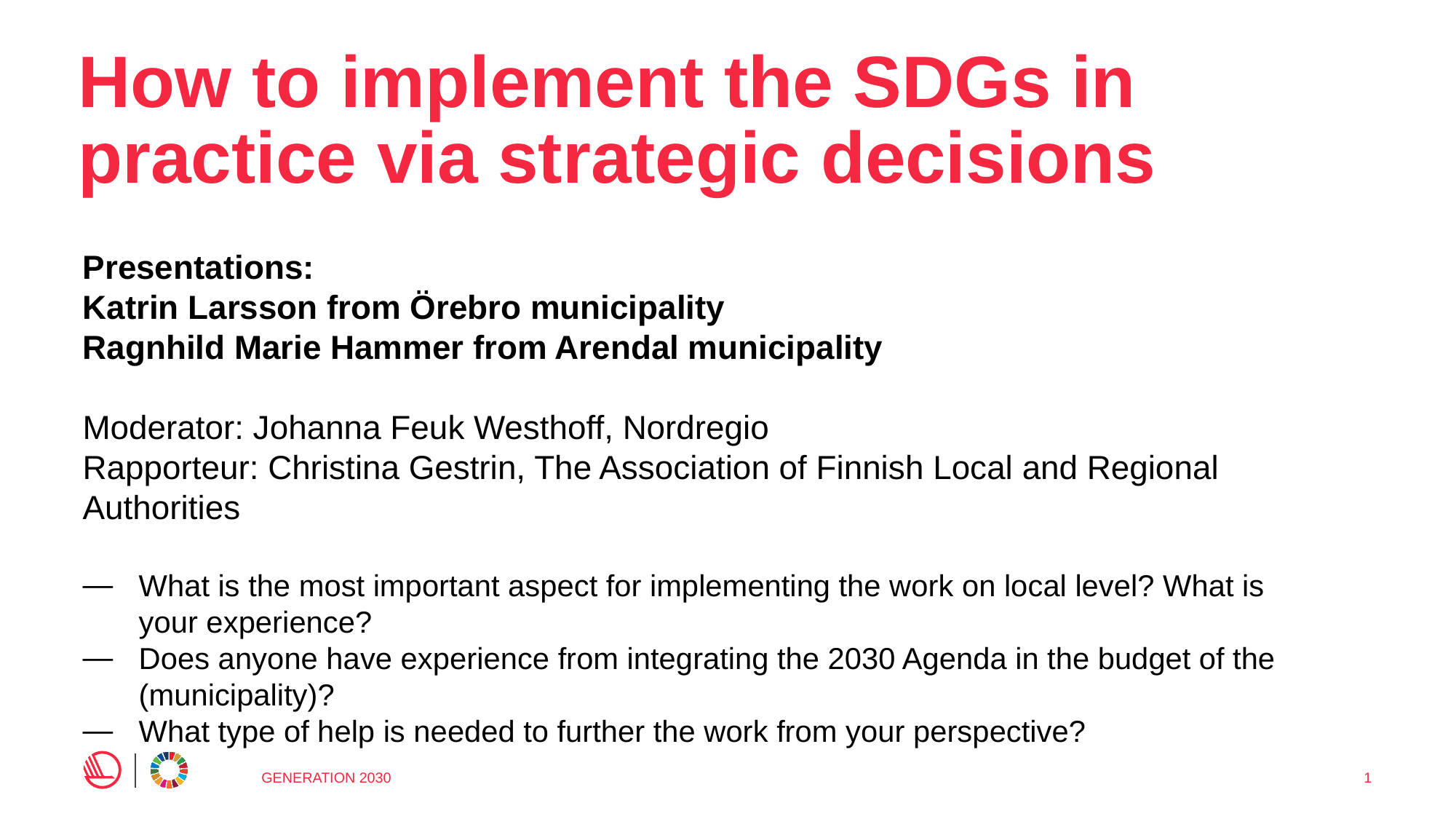

# How to implement the SDGs in practice via strategic decisions
Presentations:
Katrin Larsson from Örebro municipality
Ragnhild Marie Hammer from Arendal municipality

Moderator: Johanna Feuk Westhoff, Nordregio
Rapporteur: Christina Gestrin, The Association of Finnish Local and Regional Authorities

What is the most important aspect for implementing the work on local level? What is your experience?
Does anyone have experience from integrating the 2030 Agenda in the budget of the (municipality)?
What type of help is needed to further the work from your perspective?

1